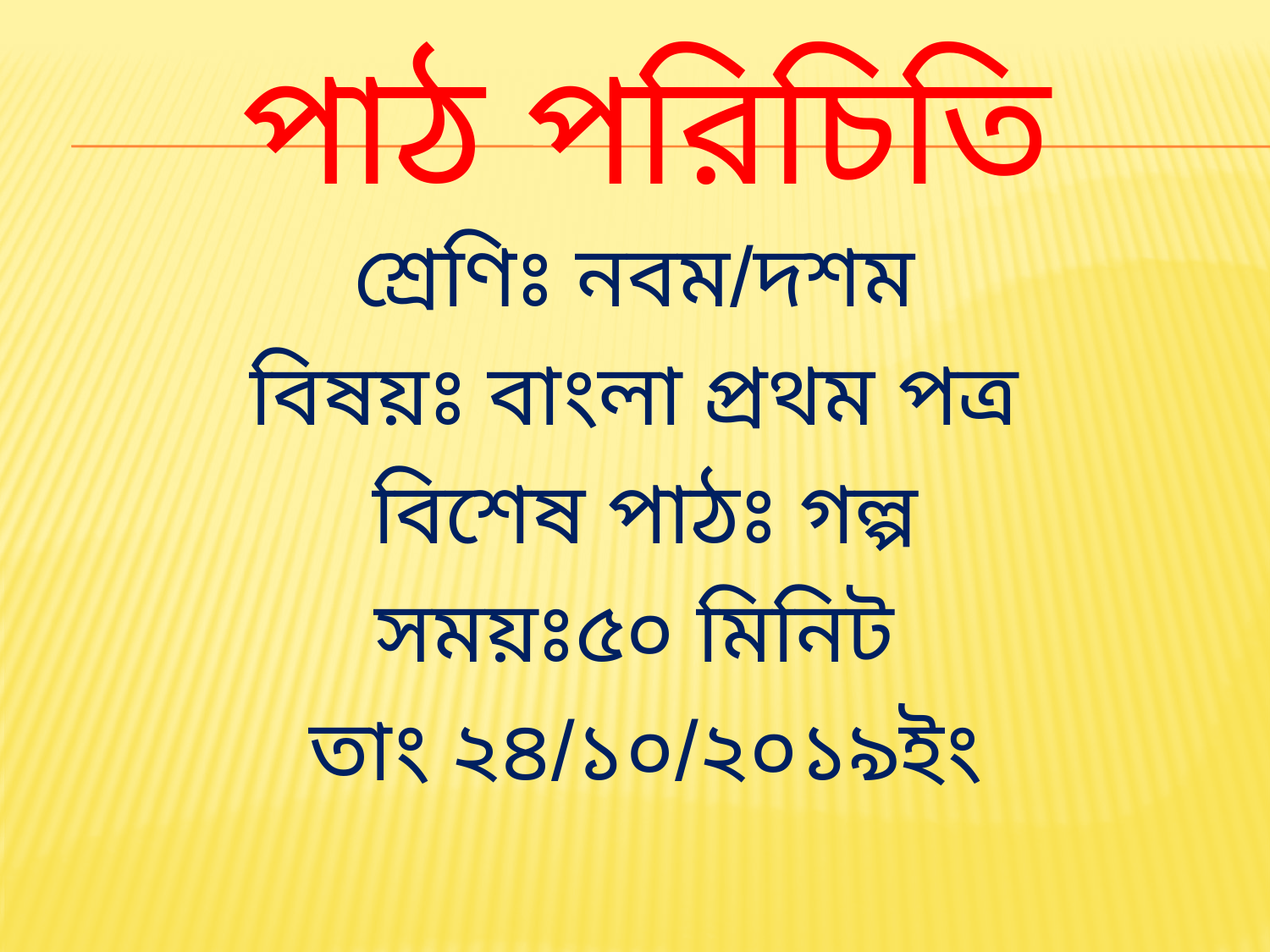

# পাঠ পরিচিতি
শ্রেণিঃ নবম/দশম
বিষয়ঃ বাংলা প্রথম পত্র
বিশেষ পাঠঃ গল্প
সময়ঃ৫০ মিনিট
তাং ২৪/১০/২০১৯ইং